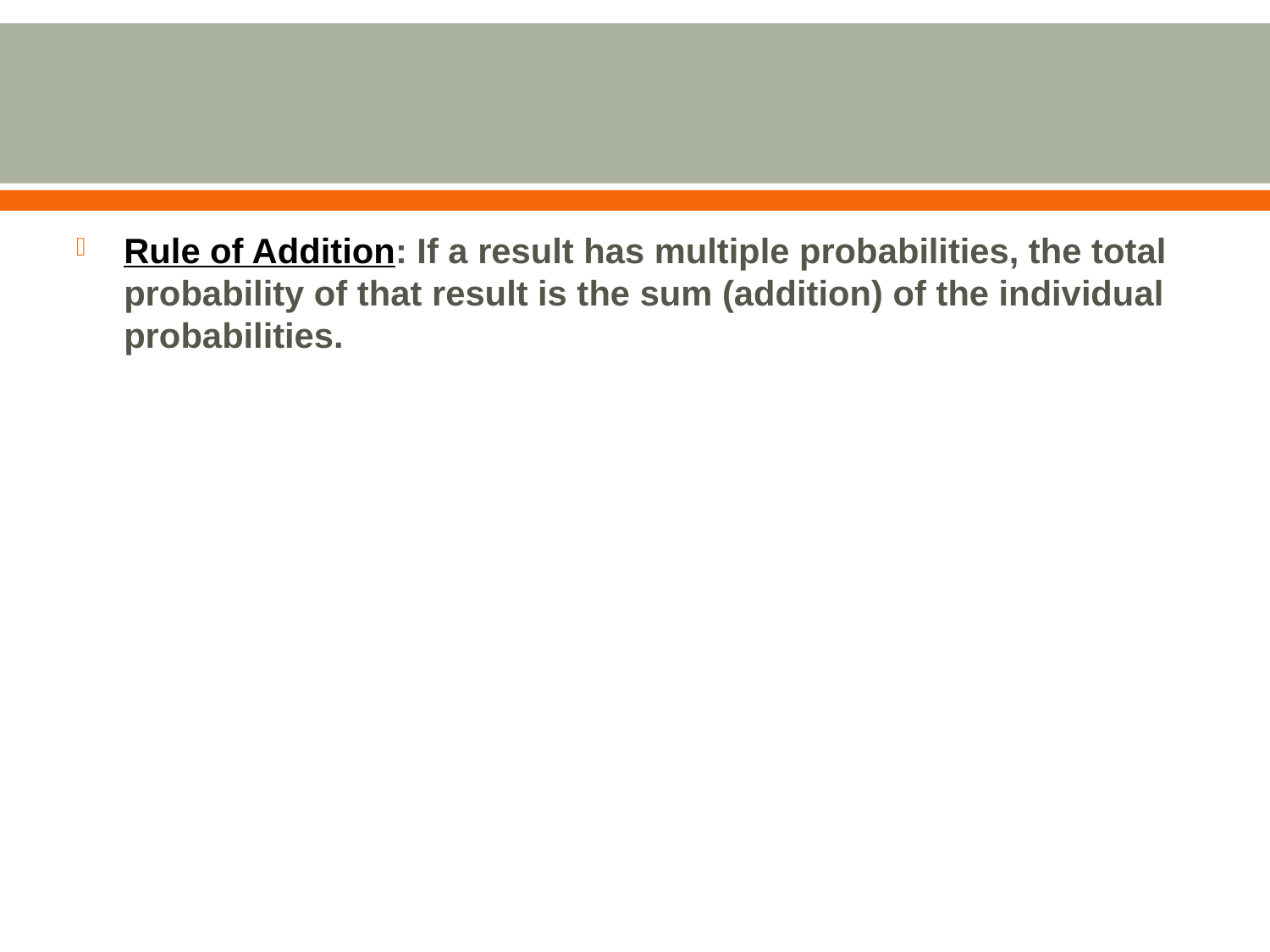

#
Rule of Addition: If a result has multiple probabilities, the total probability of that result is the sum (addition) of the individual probabilities.